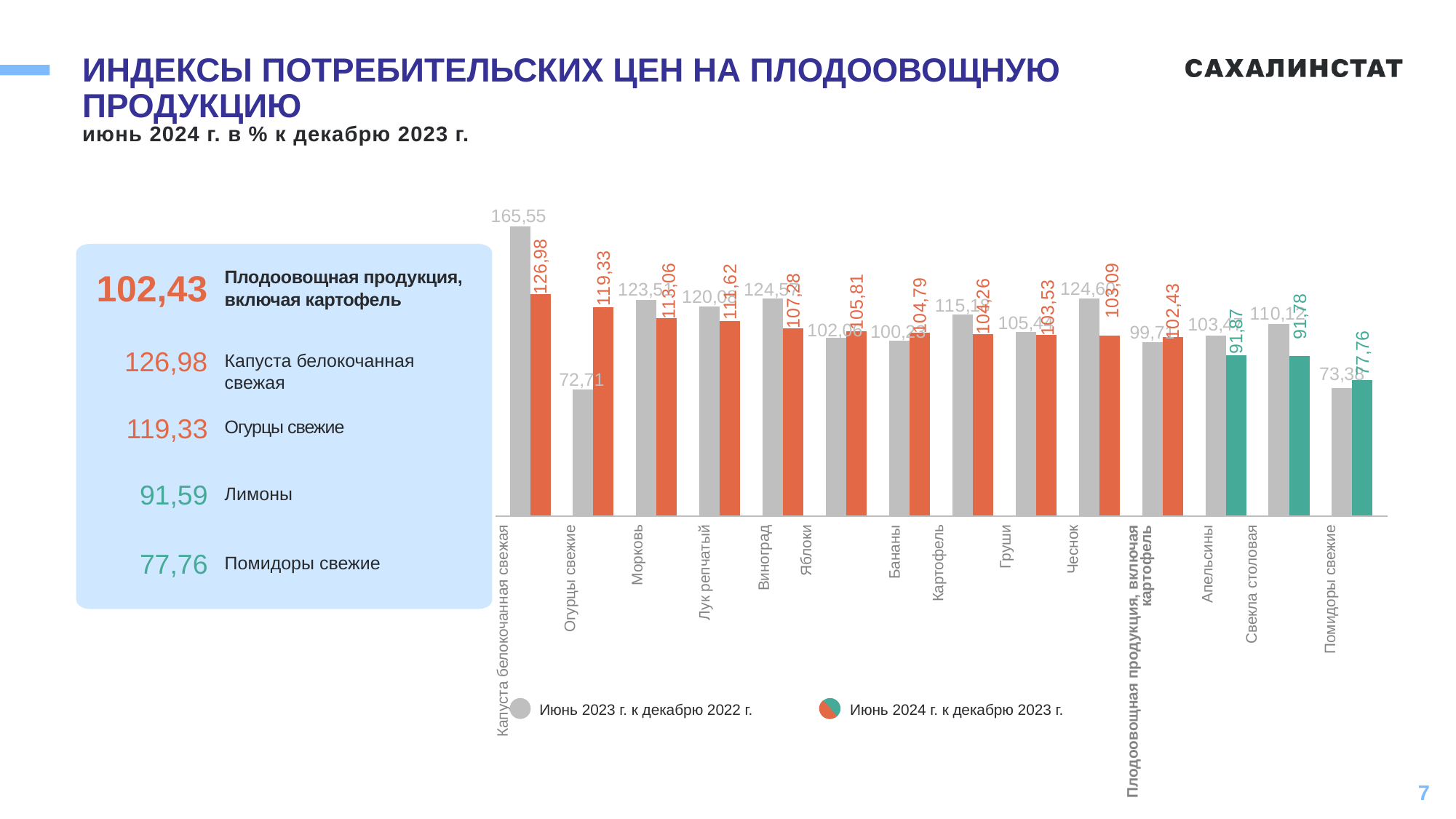

# ИНДЕКСЫ ПОТРЕБИТЕЛЬСКИХ ЦЕН НА ПЛОДООВОЩНУЮ ПРОДУКЦИЮ
июнь 2024 г. в % к декабрю 2023 г.

### Chart

| Category | Июнь 2023 г. к декабрю 2022 г. | Июнь 2024 г. к декабрю 2023 г. |
|---|---|---|
| Капуста белокочанная свежая | 165.55 | 126.98 |
| Огурцы свежие | 72.71 | 119.33 |
| Морковь | 123.51 | 113.06 |
| Лук репчатый | 120.08 | 111.62 |
| Виноград | 124.57 | 107.28 |
| Яблоки | 102.06 | 105.81 |
| Бананы | 100.23 | 104.79 |
| Картофель | 115.18 | 104.26 |
| Груши | 105.44 | 103.53 |
| Чеснок | 124.6 | 103.09 |
| Плодоовощная продукция, включая картофель | 99.71 | 102.43 |
| Апельсины | 103.47 | 91.87 |
| Свёкла столовая | 110.12 | 91.78 |
| Помидоры свежие | 73.38 | 77.76 |
102,43
Плодоовощная продукция, включая картофель
126,98
Капуста белокочанная свежая
119,33
Огурцы свежие
91,59
Лимоны
| Капуста белокочанная свежая | Огурцы свежие | Морковь | Лук репчатый | Виноград | Яблоки | Бананы | Картофель | Груши | Чеснок | Плодоовощная продукция, включая картофель | Апельсины | Свекла столовая | Помидоры свежие |
| --- | --- | --- | --- | --- | --- | --- | --- | --- | --- | --- | --- | --- | --- |
77,76
Помидоры свежие

Июнь 2023 г. к декабрю 2022 г.
Июнь 2024 г. к декабрю 2023 г.